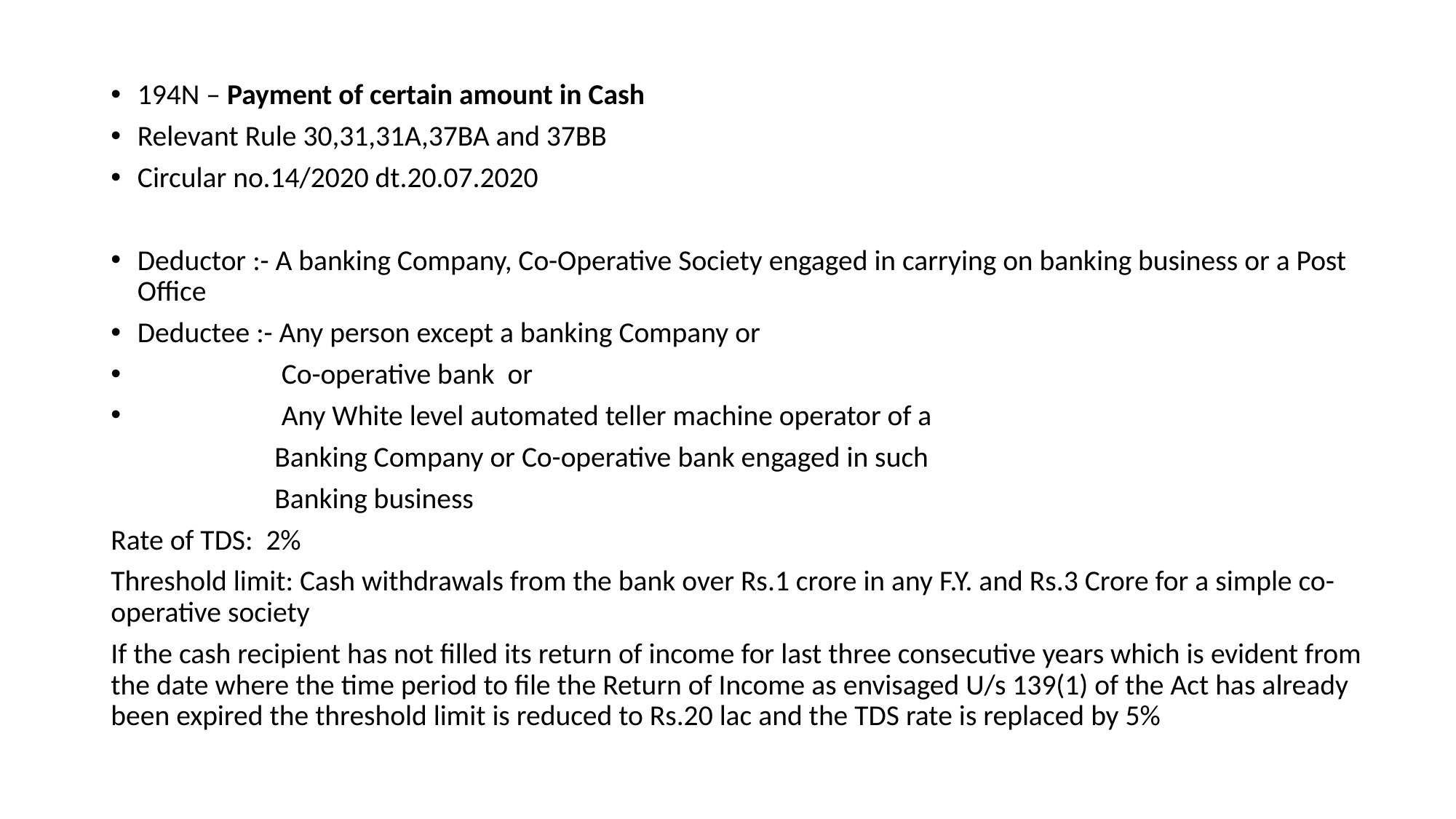

194N – Payment of certain amount in Cash
Relevant Rule 30,31,31A,37BA and 37BB
Circular no.14/2020 dt.20.07.2020

Deductor :- A banking Company, Co-Operative Society engaged in carrying on banking business or a Post Office
Deductee :- Any person except a banking Company or
                      Co-operative bank  or
                      Any White level automated teller machine operator of a
                         Banking Company or Co-operative bank engaged in such
                         Banking business
Rate of TDS:  2%
Threshold limit: Cash withdrawals from the bank over Rs.1 crore in any F.Y. and Rs.3 Crore for a simple co-operative society
If the cash recipient has not filled its return of income for last three consecutive years which is evident from the date where the time period to file the Return of Income as envisaged U/s 139(1) of the Act has already been expired the threshold limit is reduced to Rs.20 lac and the TDS rate is replaced by 5%